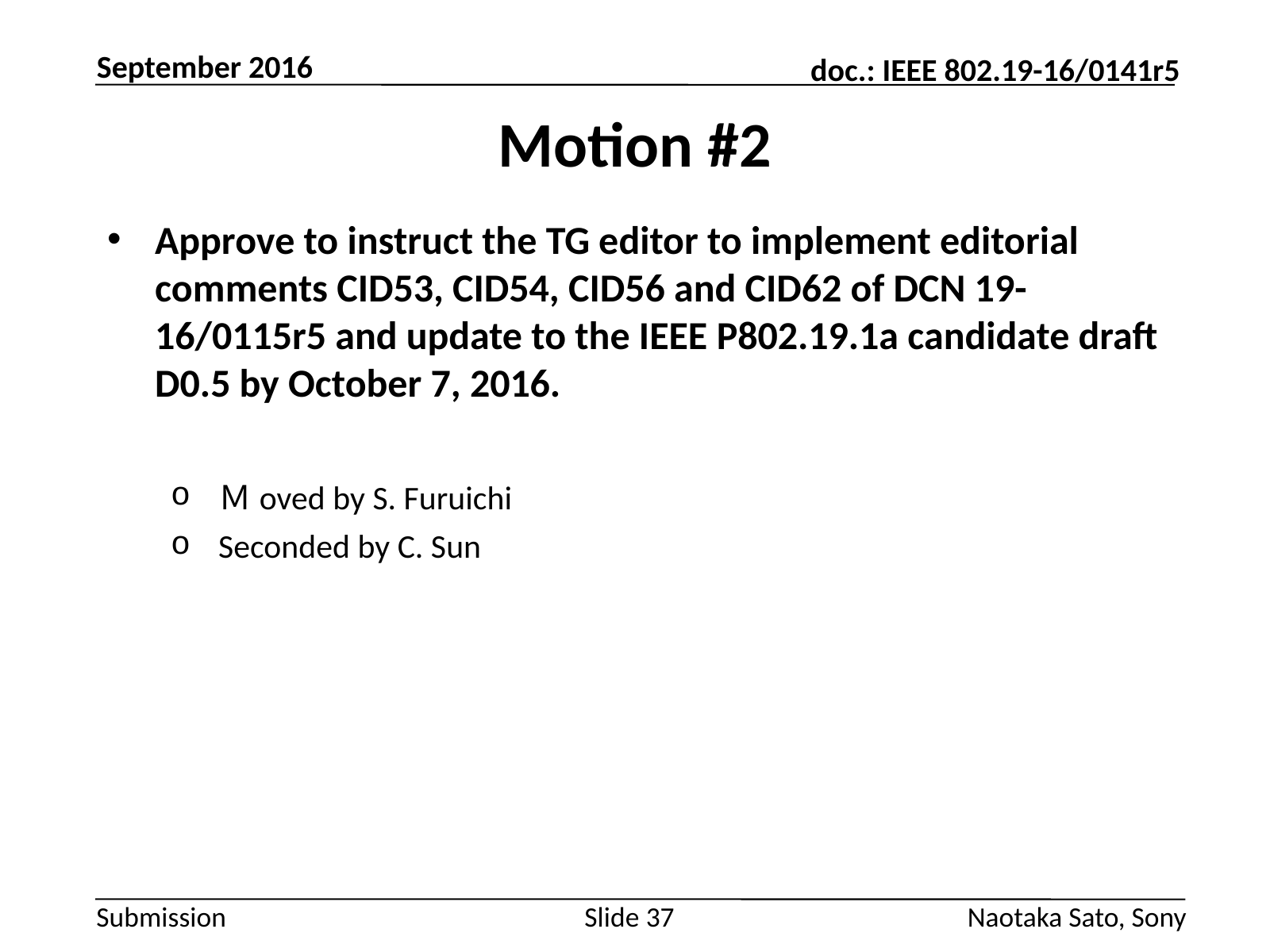

September 2016
# Motion #2
Approve to instruct the TG editor to implement editorial comments CID53, CID54, CID56 and CID62 of DCN 19-16/0115r5 and update to the IEEE P802.19.1a candidate draft D0.5 by October 7, 2016.

Ｍoved by S. Furuichi
Seconded by C. Sun

Slide 37
Naotaka Sato, Sony